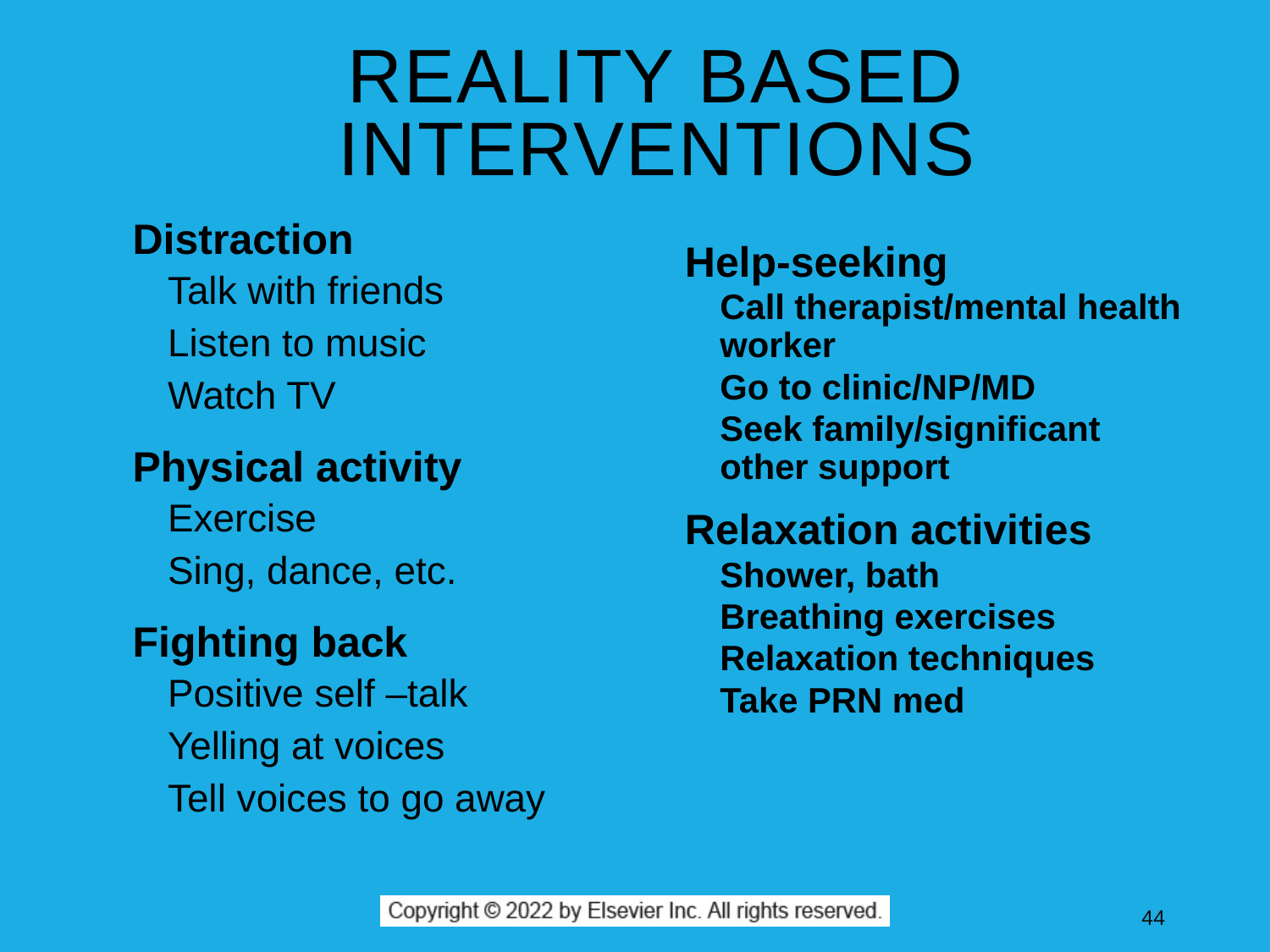

# Reality Based Interventions
Distraction
Talk with friends
Listen to music
Watch TV
Physical activity
Exercise
Sing, dance, etc.
Fighting back
Positive self –talk
Yelling at voices
Tell voices to go away
Help-seeking
Call therapist/mental health worker
Go to clinic/NP/MD
Seek family/significant other support
Relaxation activities
Shower, bath
Breathing exercises
Relaxation techniques
Take PRN med

44